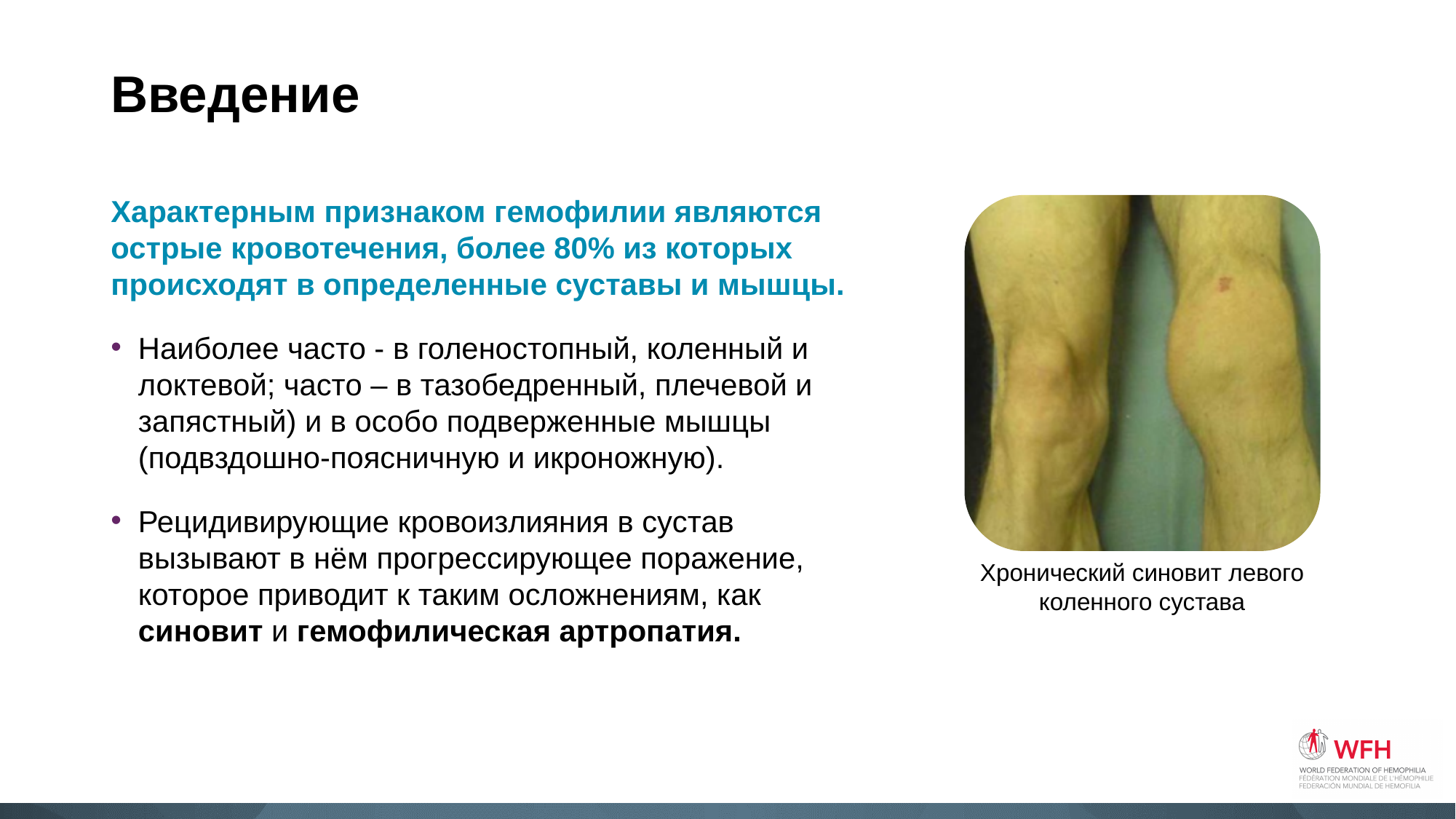

# Введение
Характерным признаком гемофилии являются острые кровотечения, более 80% из которых происходят в определенные суставы и мышцы.
Наиболее часто - в голеностопный, коленный и локтевой; часто – в тазобедренный, плечевой и запястный) и в особо подверженные мышцы (подвздошно-поясничную и икроножную).
Рецидивирующие кровоизлияния в сустав вызывают в нём прогрессирующее поражение, которое приводит к таким осложнениям, как синовит и гемофилическая артропатия.

Хронический синовит левого коленного сустава